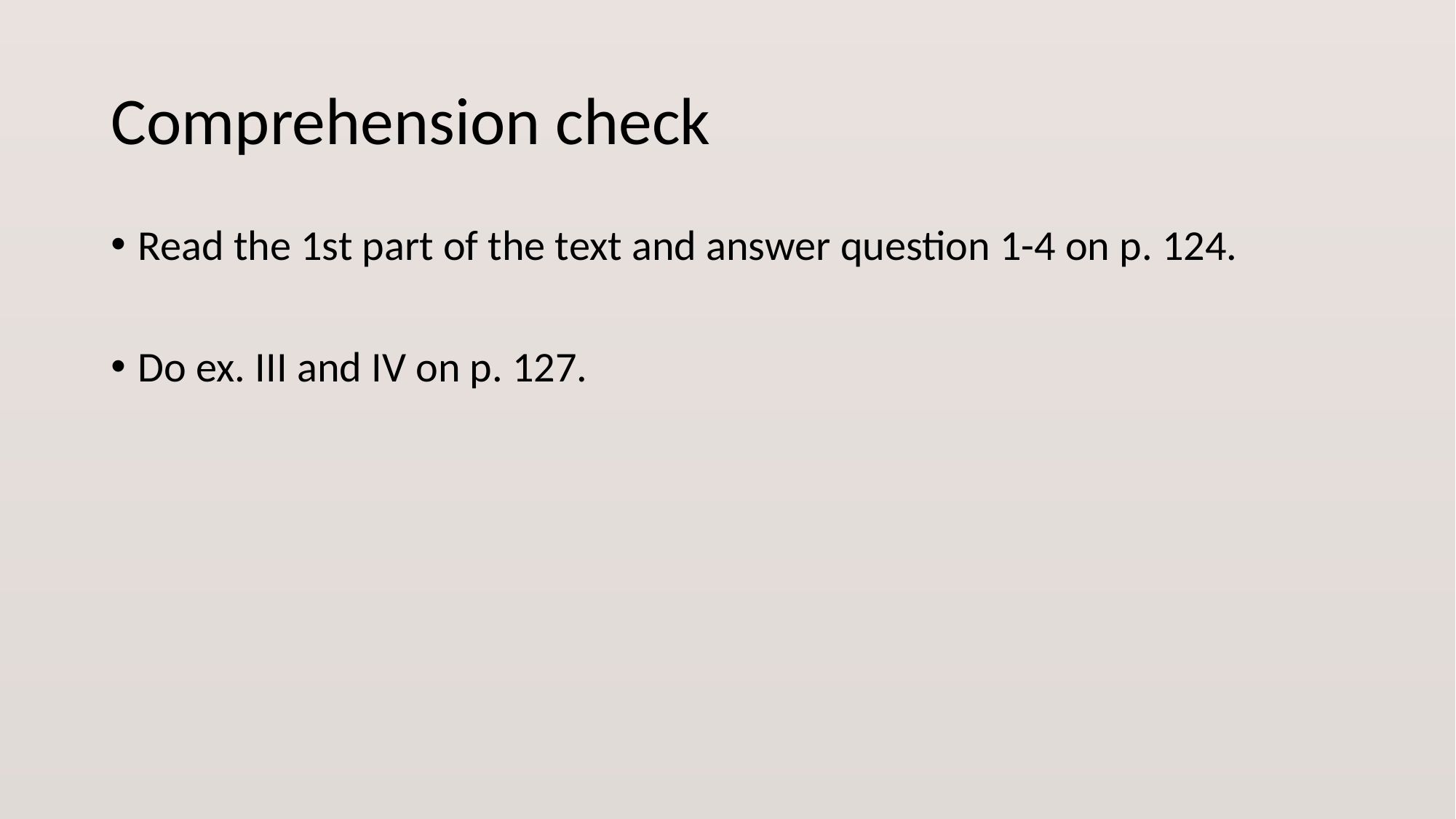

# Comprehension check
Read the 1st part of the text and answer question 1-4 on p. 124.

Do ex. III and IV on p. 127.